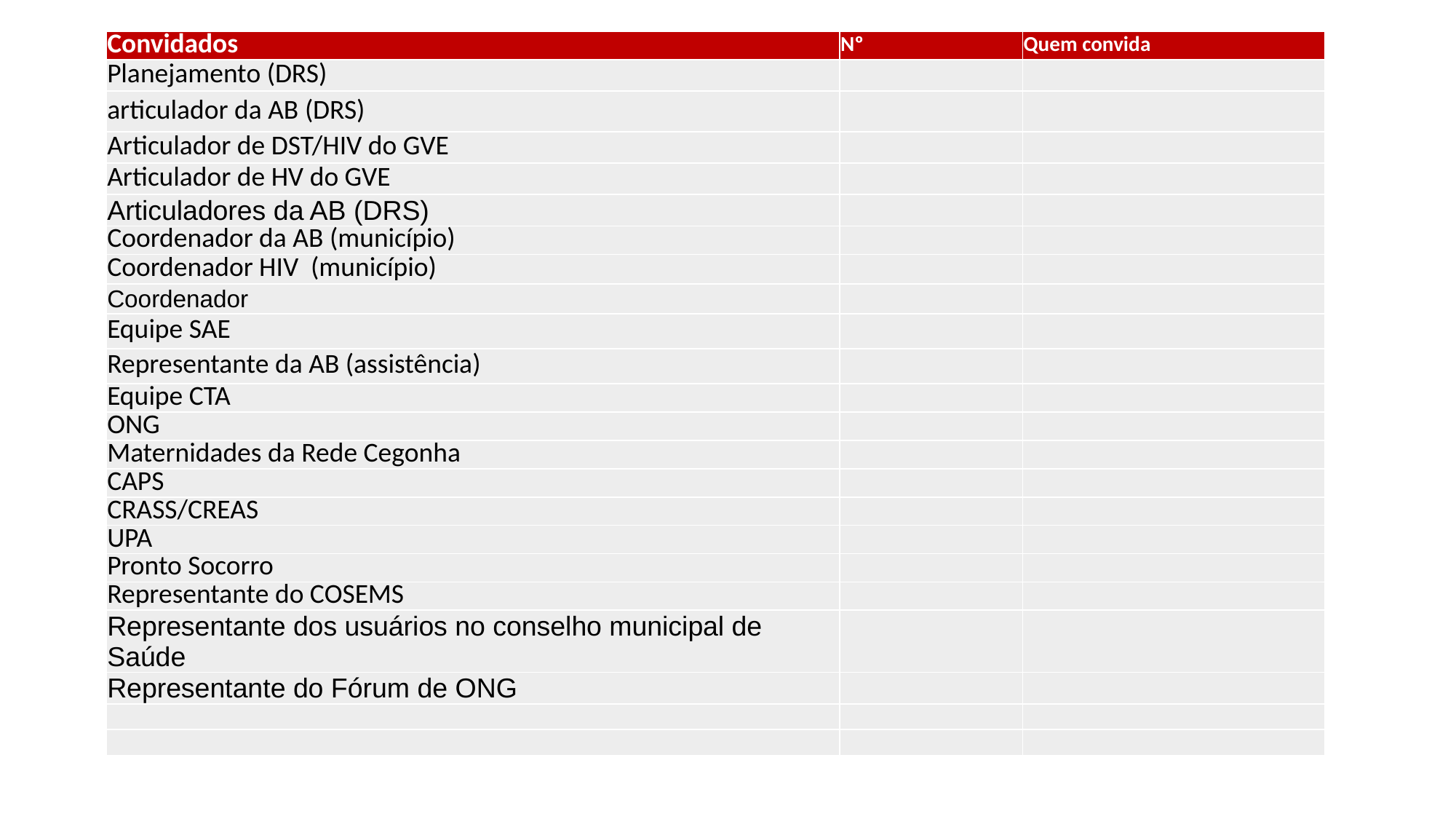

| Convidados | Nº | Quem convida |
| --- | --- | --- |
| Planejamento (DRS) |  |  |
| articulador da AB (DRS) |  |  |
| Articulador de DST/HIV do GVE |  |  |
| Articulador de HV do GVE |  |  |
| Articuladores da AB (DRS) |  |  |
| Coordenador da AB (município) |  |  |
| Coordenador HIV (município) |  |  |
| Coordenador |  |  |
| Equipe SAE |  |  |
| Representante da AB (assistência) |  |  |
| Equipe CTA |  |  |
| ONG |  |  |
| Maternidades da Rede Cegonha |  |  |
| CAPS |  |  |
| CRASS/CREAS |  |  |
| UPA |  |  |
| Pronto Socorro |  |  |
| Representante do COSEMS |  |  |
| Representante dos usuários no conselho municipal de Saúde |  |  |
| Representante do Fórum de ONG |  |  |
|  |  |  |
|  |  |  |